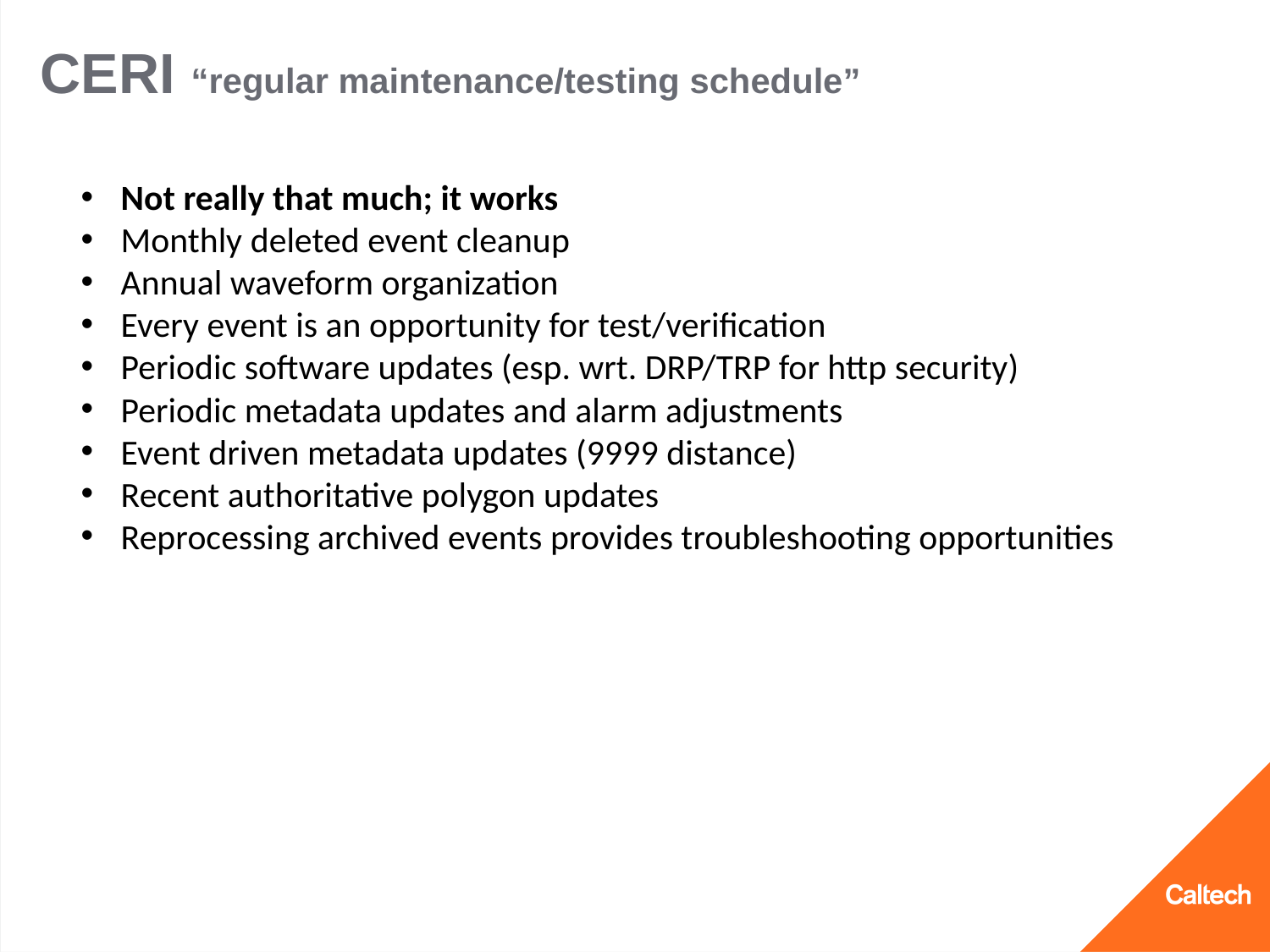

# CERI “regular maintenance/testing schedule”
Not really that much; it works
Monthly deleted event cleanup
Annual waveform organization
Every event is an opportunity for test/verification
Periodic software updates (esp. wrt. DRP/TRP for http security)
Periodic metadata updates and alarm adjustments
Event driven metadata updates (9999 distance)
Recent authoritative polygon updates
Reprocessing archived events provides troubleshooting opportunities